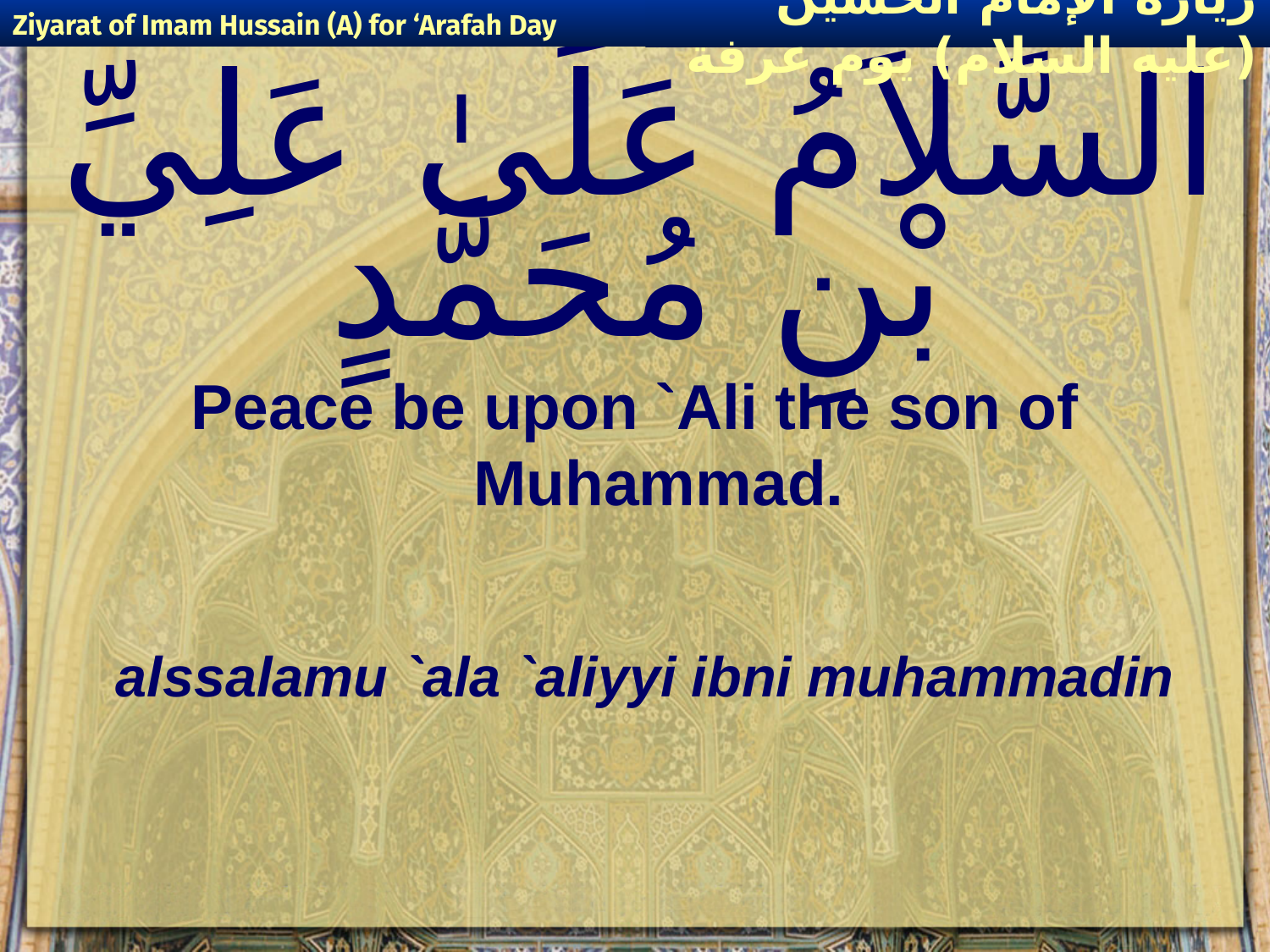

Ziyarat of Imam Hussain (A) for ‘Arafah Day
زيارة الإمام الحسين (عليه السلام) يوم عرفة
# السَّلاَمُ عَلَىٰ عَلِيِّ بْنِ مُحَمَّدٍ
Peace be upon `Ali the son of Muhammad.
alssalamu `ala `aliyyi ibni muhammadin